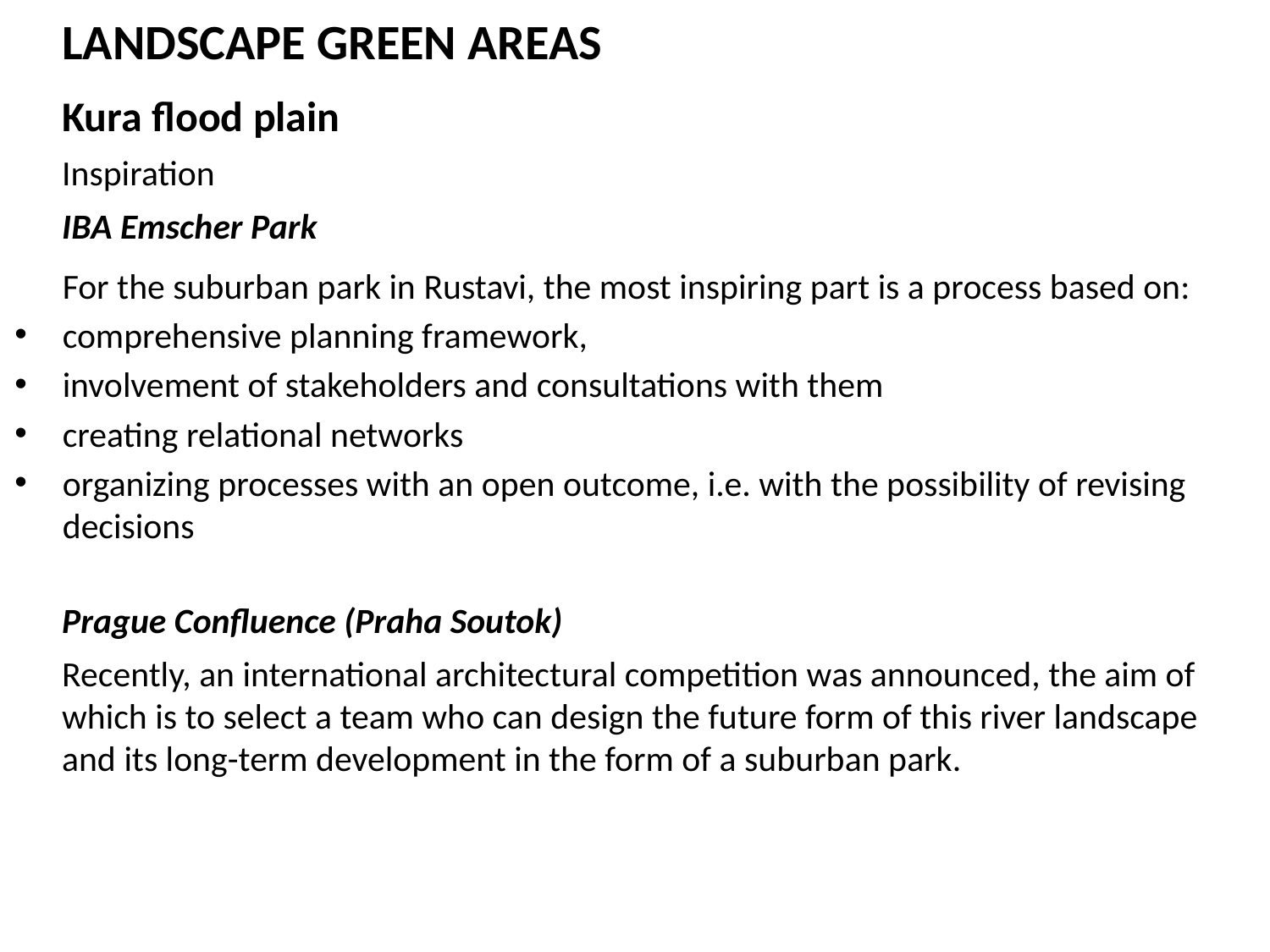

LANDSCAPE GREEN AREAS
Kura flood plain
Inspiration
IBA Emscher Park
For the suburban park in Rustavi, the most inspiring part is a process based on:
comprehensive planning framework,
involvement of stakeholders and consultations with them
creating relational networks
organizing processes with an open outcome, i.e. with the possibility of revising decisions

Prague Confluence (Praha Soutok)
Recently, an international architectural competition was announced, the aim of which is to select a team who can design the future form of this river landscape and its long-term development in the form of a suburban park.